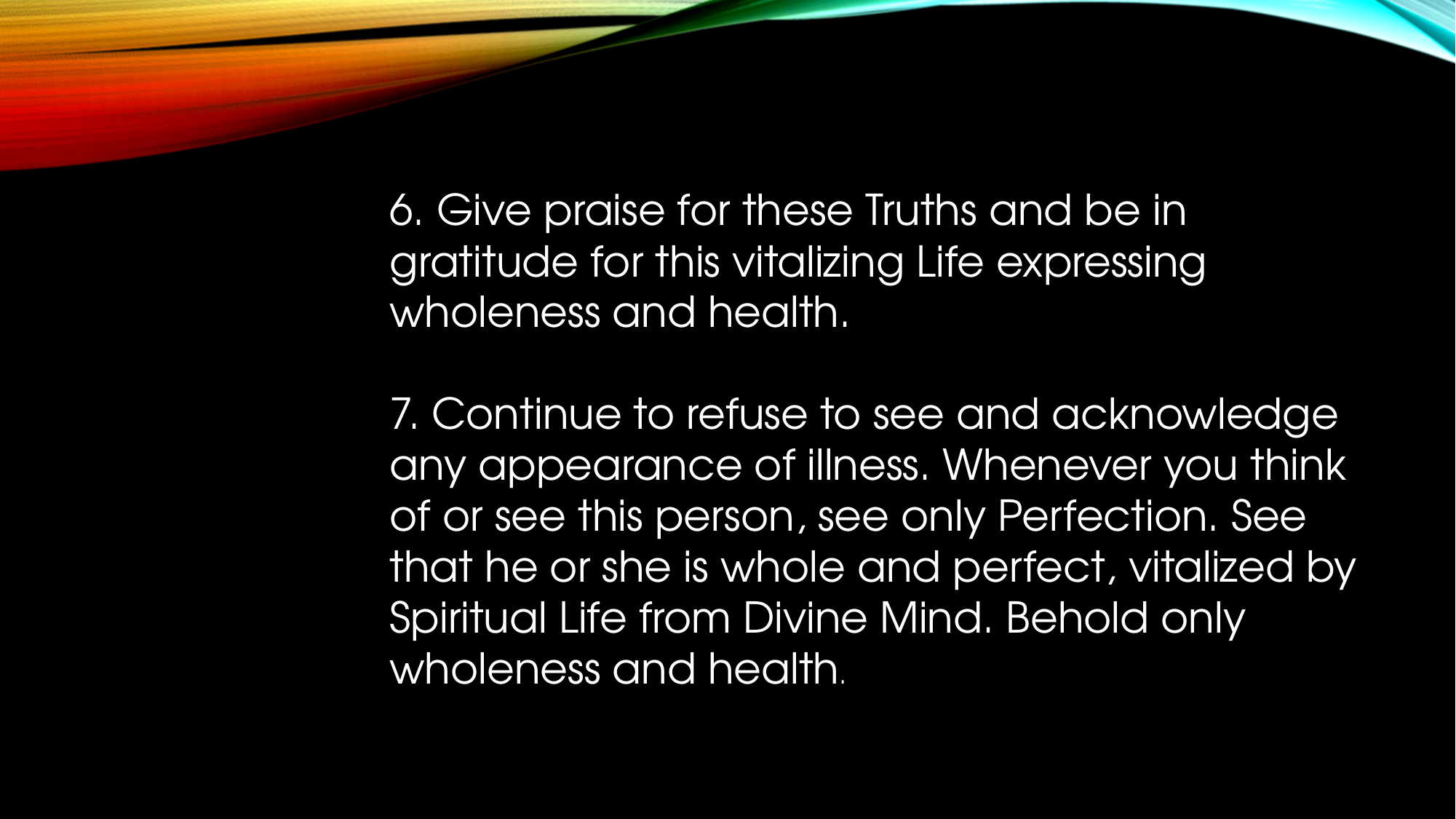

6. Give praise for these Truths and be in gratitude for this vitalizing Life expressing wholeness and health.

7. Continue to refuse to see and acknowledge any appearance of illness. Whenever you think of or see this person, see only Perfection. See that he or she is whole and perfect, vitalized by Spiritual Life from Divine Mind. Behold only wholeness and health.